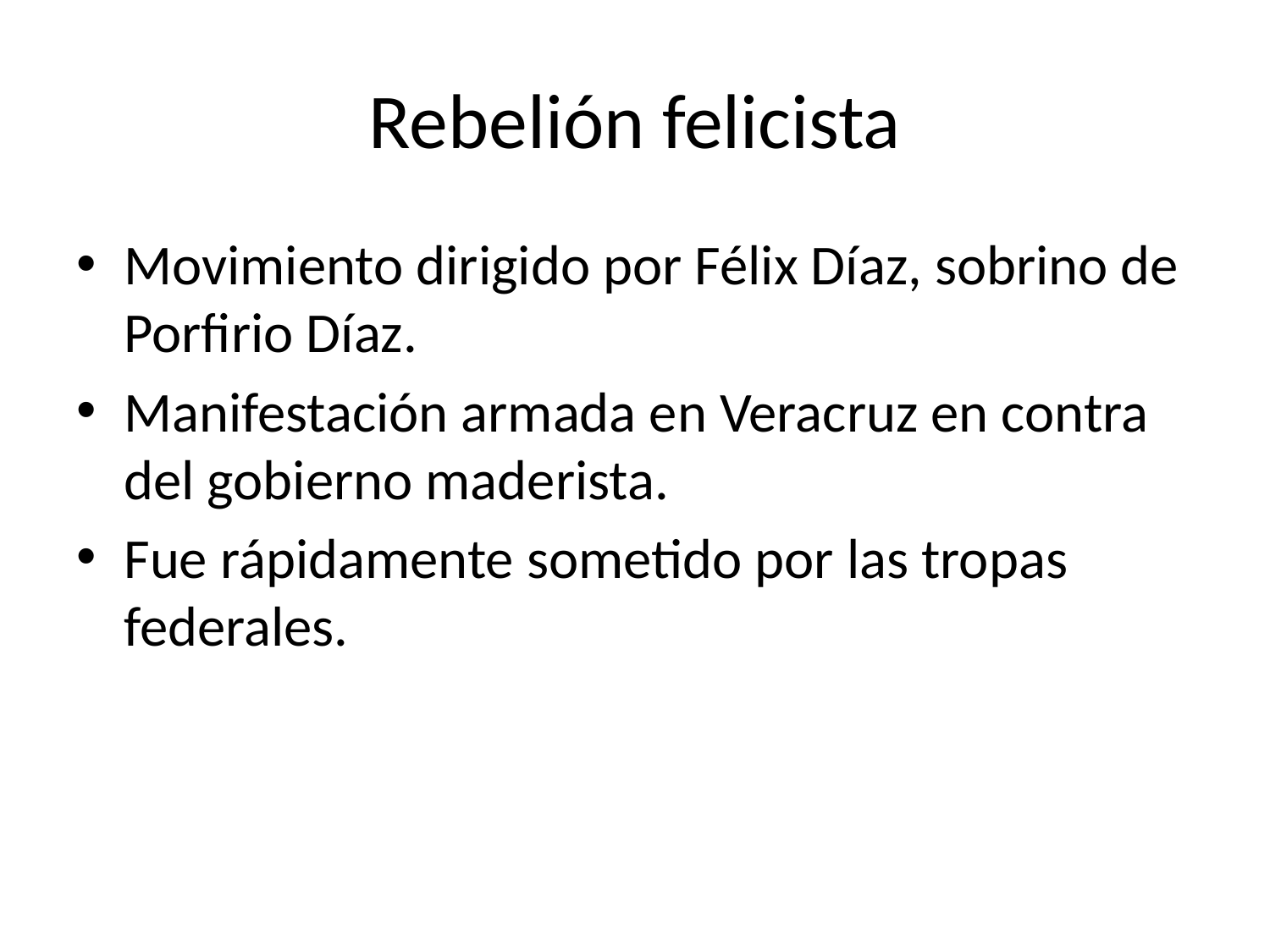

# Rebelión felicista
Movimiento dirigido por Félix Díaz, sobrino de Porfirio Díaz.
Manifestación armada en Veracruz en contra del gobierno maderista.
Fue rápidamente sometido por las tropas federales.